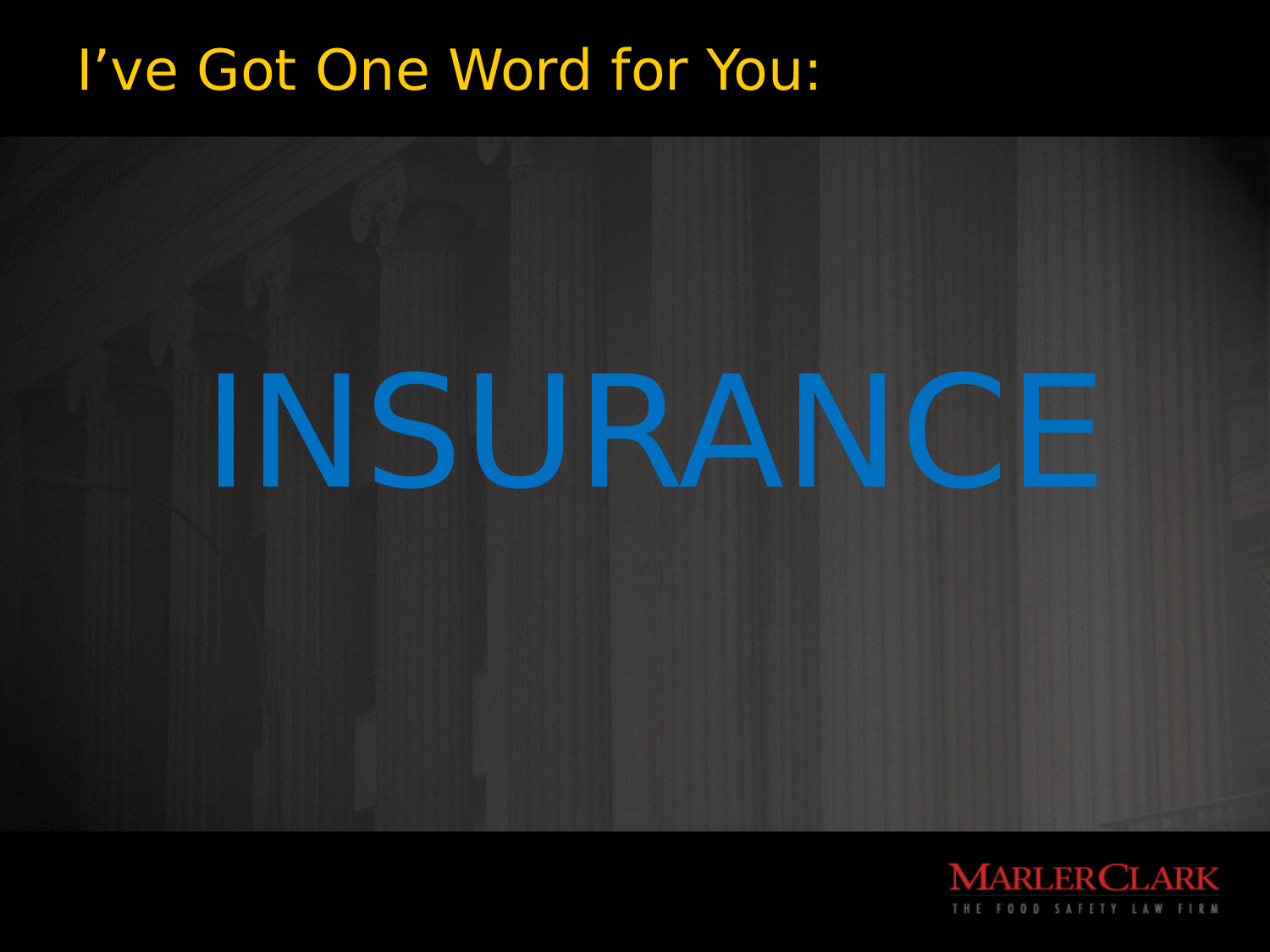

# I’ve Got One Word for You:

	INSURANCE